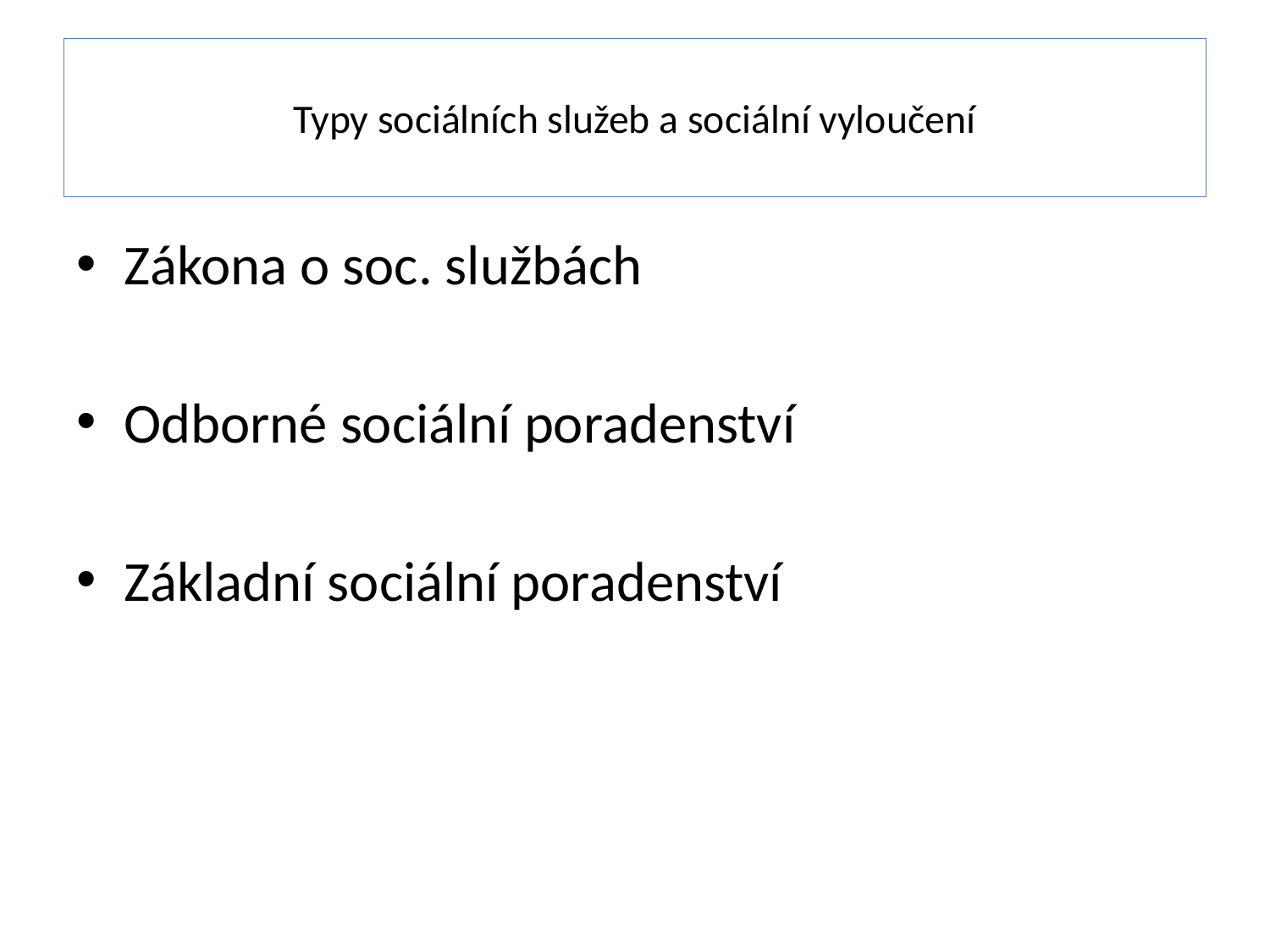

# Typy sociálních služeb a sociální vyloučení
Zákona o soc. službách

Odborné sociální poradenství

Základní sociální poradenství